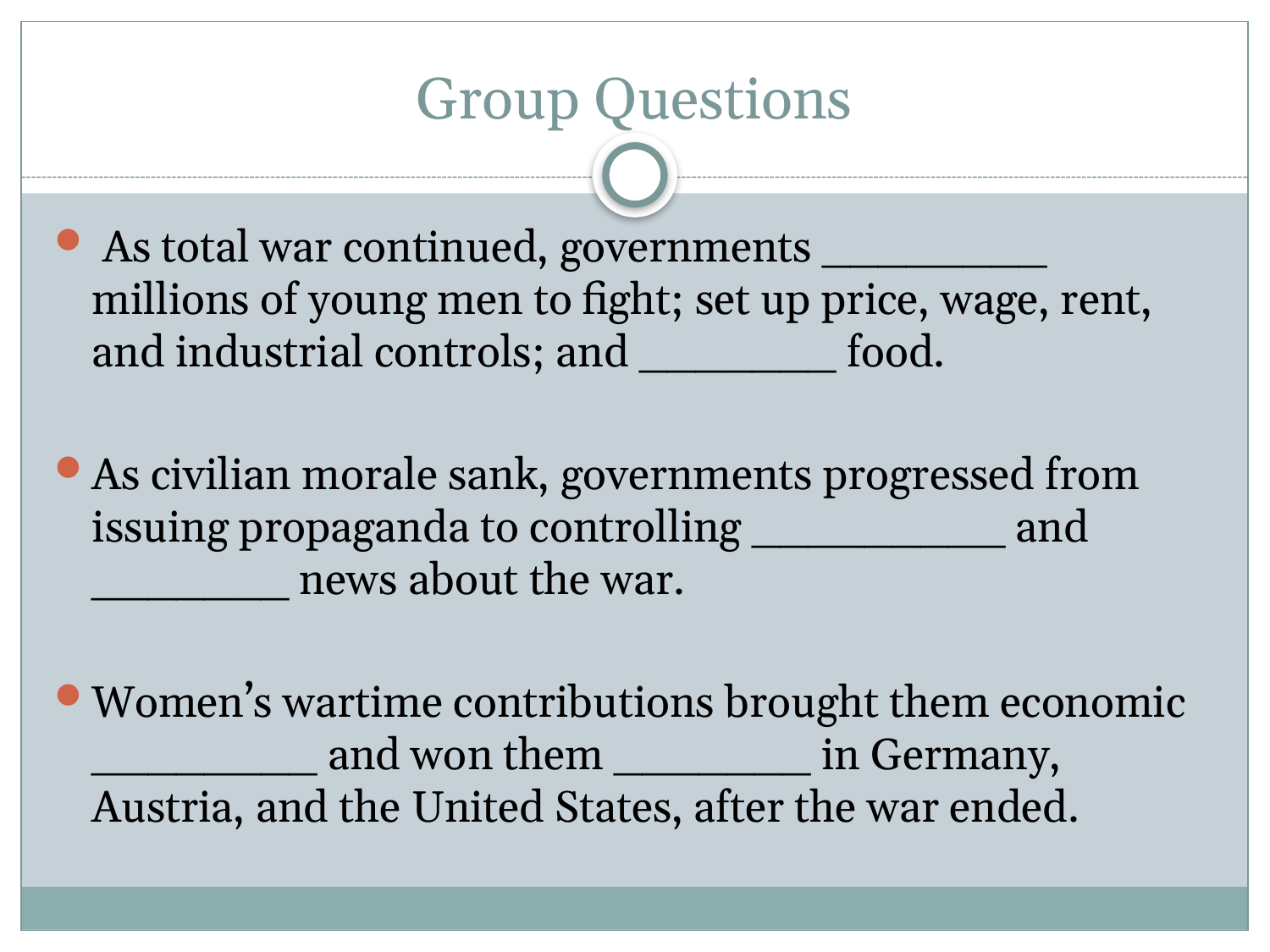

# Group Questions
 As total war continued, governments ________ millions of young men to fight; set up price, wage, rent, and industrial controls; and _______ food.

As civilian morale sank, governments progressed from issuing propaganda to controlling _________ and _______ news about the war.

Women’s wartime contributions brought them economic ________ and won them _______ in Germany, Austria, and the United States, after the war ended.